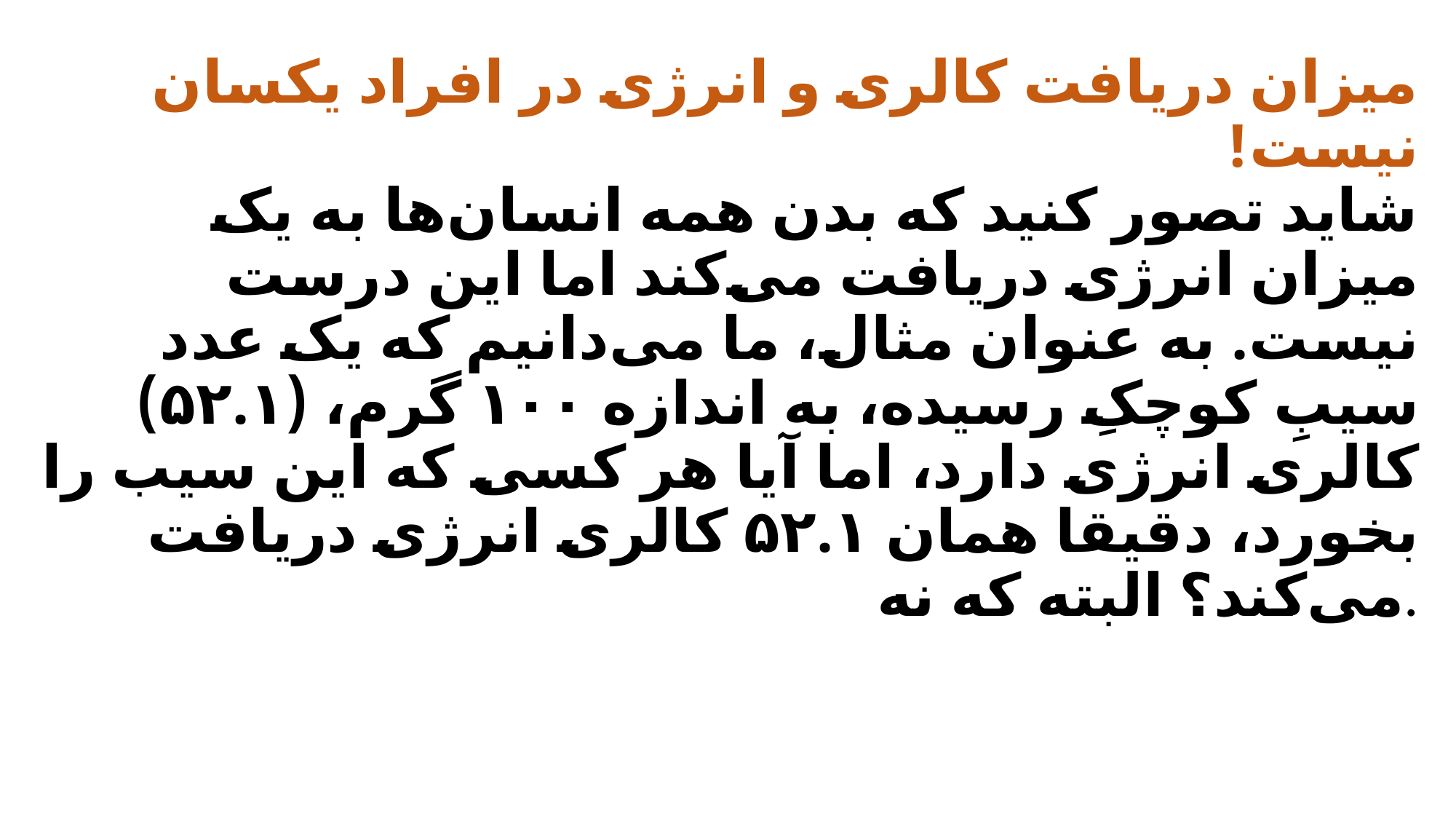

# میزان دریافت کالری و انرژی در افراد یکسان نیست! شاید تصور کنید که بدن همه انسان‌ها به یک میزان انرژی دریافت می‌کند اما این درست نیست. به عنوان مثال، ما می‌دانیم که یک عدد سیبِ کوچکِ رسیده، به اندازه ۱۰۰ گرم، (۵۲.۱) کالری انرژی دارد، اما آیا هر کسی که این سیب را بخورد، دقیقا همان ۵۲.۱ کالری انرژی دریافت می‌کند؟ البته که نه.